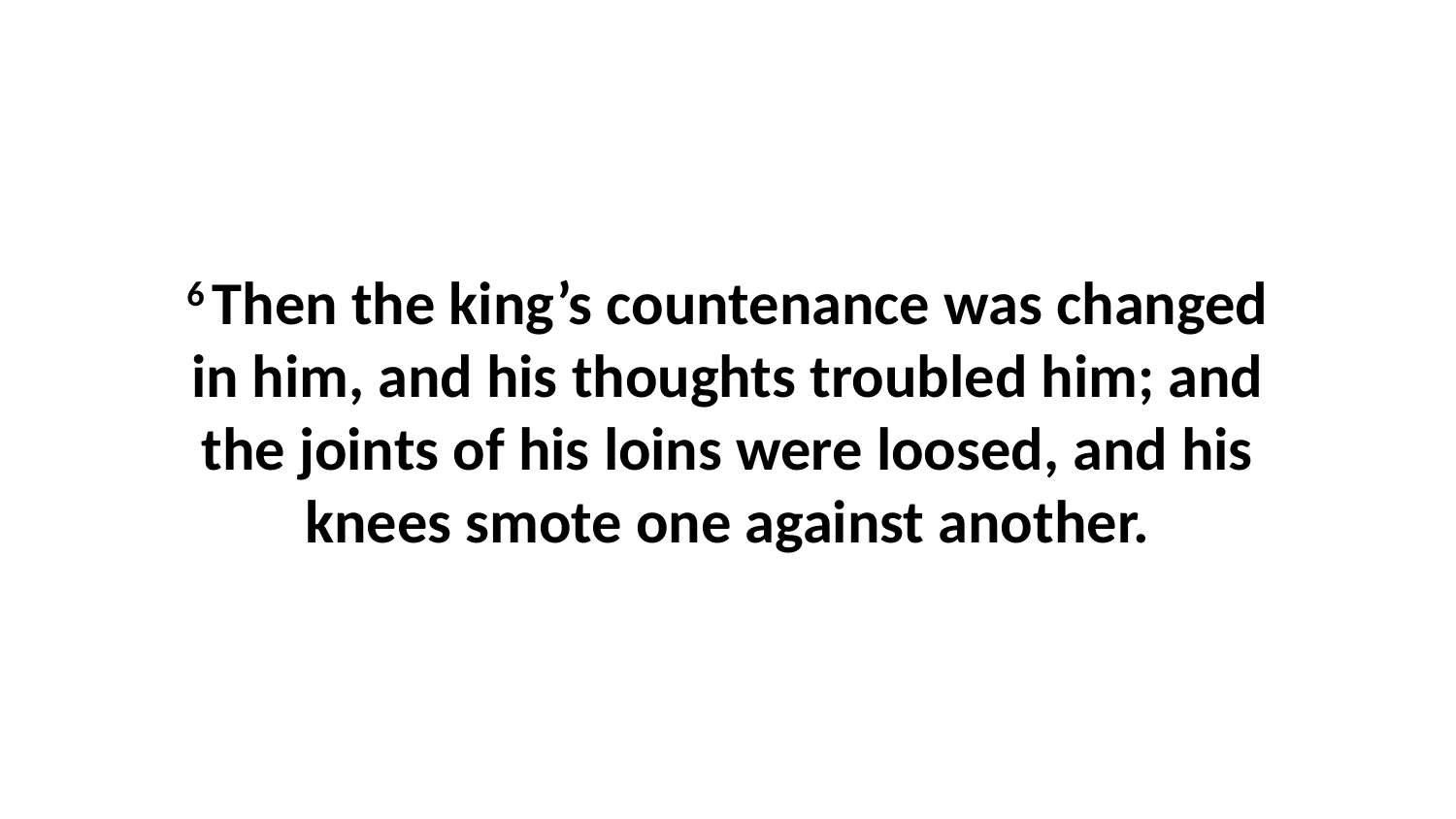

6 Then the king’s countenance was changed in him, and his thoughts troubled him; and the joints of his loins were loosed, and his knees smote one against another.